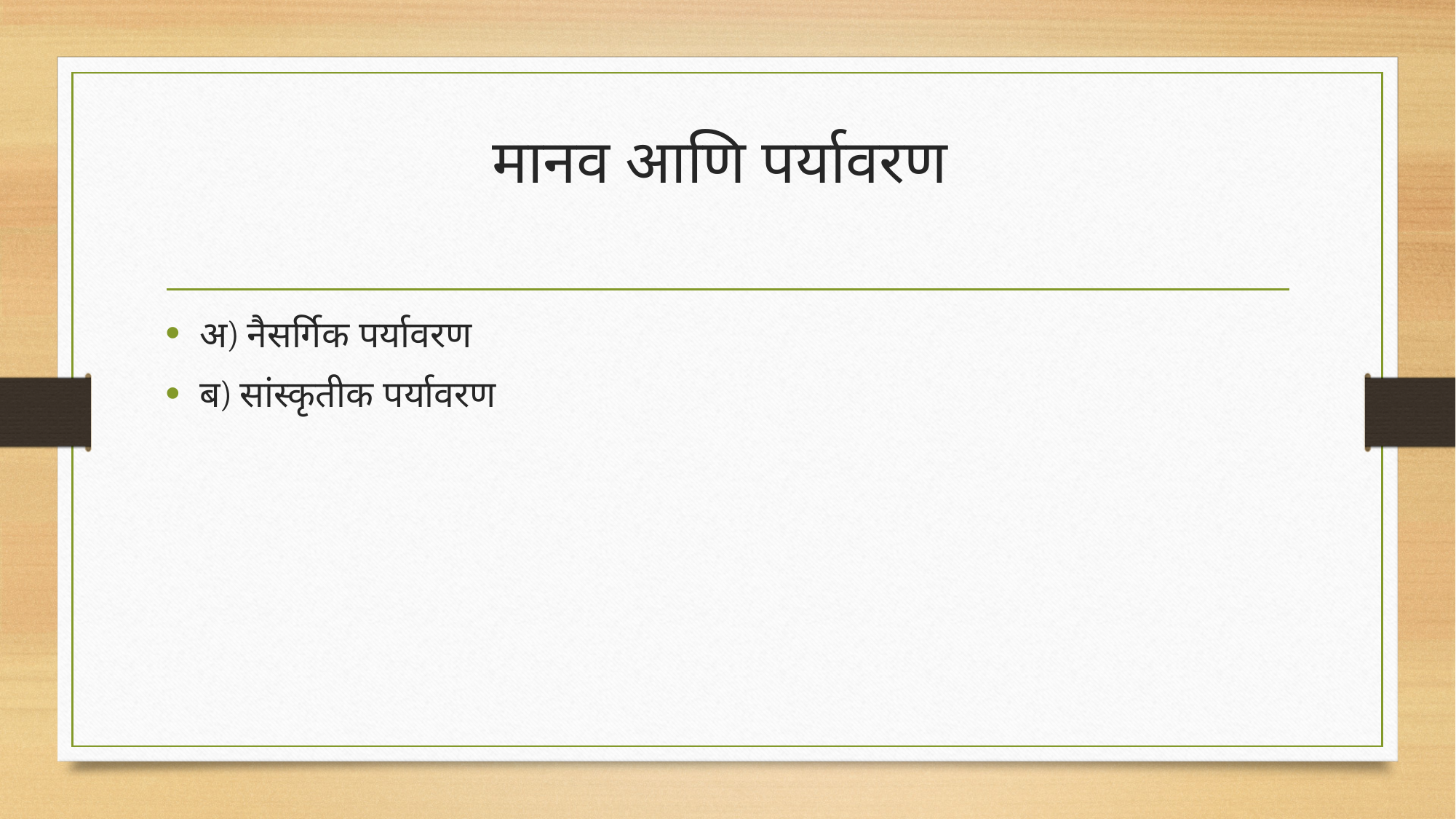

# मानव आणि पर्यावरण
अ) नैसर्गिक पर्यावरण
ब) सांस्कृतीक पर्यावरण